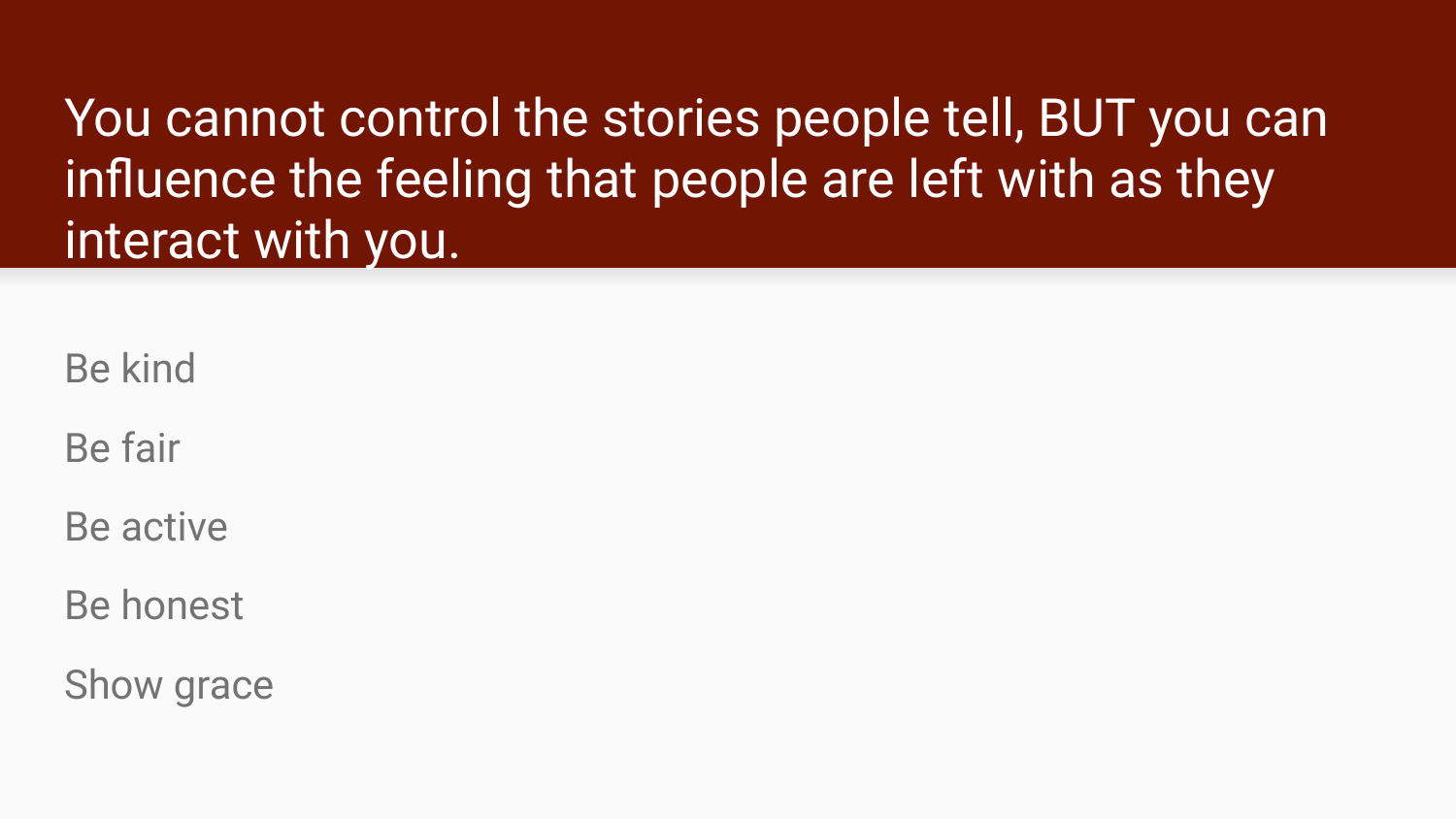

# You cannot control the stories people tell, BUT you can influence the feeling that people are left with as they interact with you.
Be kind
Be fair
Be active
Be honest
Show grace